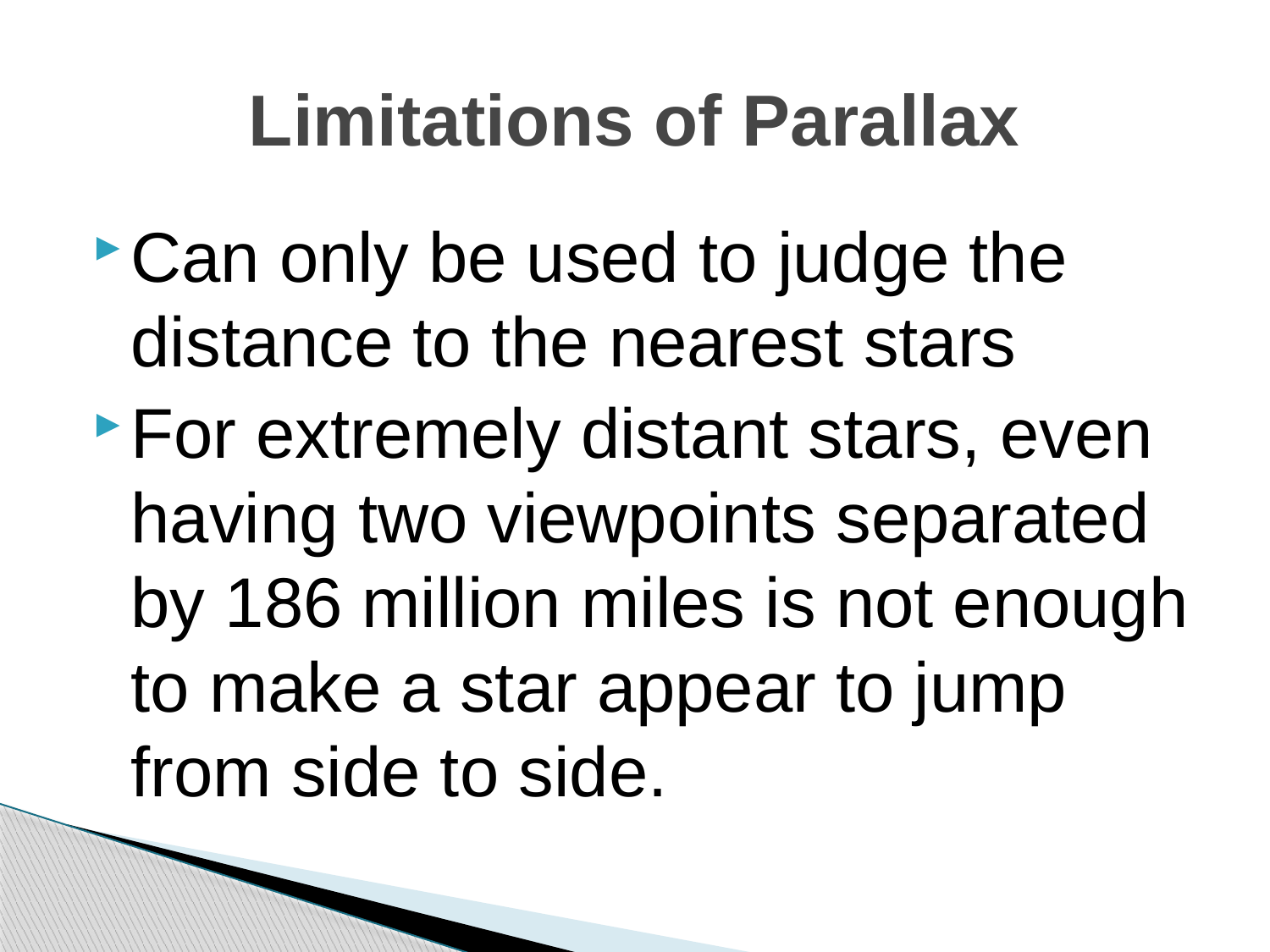

# Limitations of Parallax
Can only be used to judge the distance to the nearest stars
For extremely distant stars, even having two viewpoints separated by 186 million miles is not enough to make a star appear to jump from side to side.